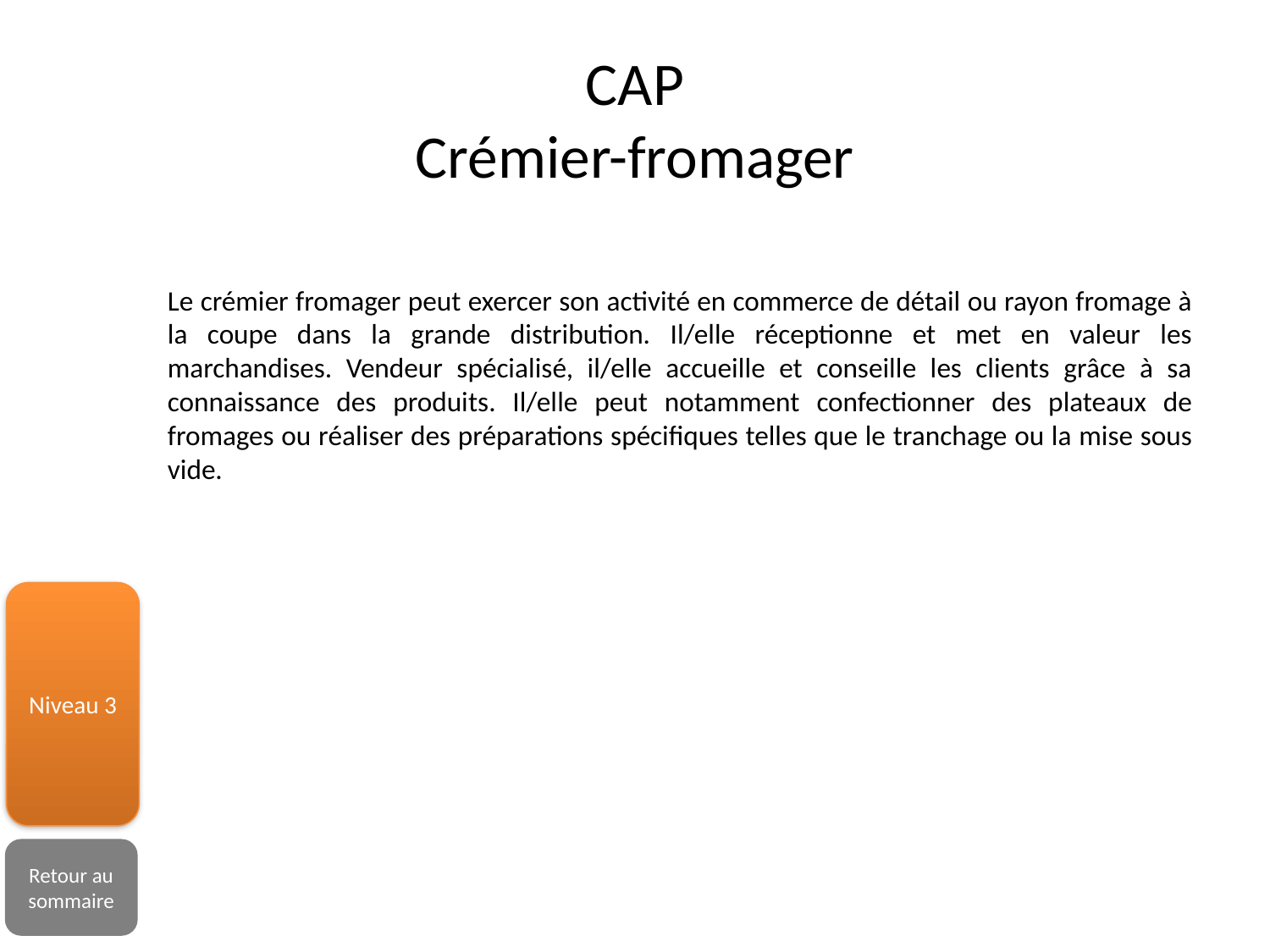

CAP
Crémier-fromager
Le crémier fromager peut exercer son activité en commerce de détail ou rayon fromage à la coupe dans la grande distribution. Il/elle réceptionne et met en valeur les marchandises. Vendeur spécialisé, il/elle accueille et conseille les clients grâce à sa connaissance des produits. Il/elle peut notamment confectionner des plateaux de fromages ou réaliser des préparations spécifiques telles que le tranchage ou la mise sous vide.
Niveau 3
Retour au sommaire